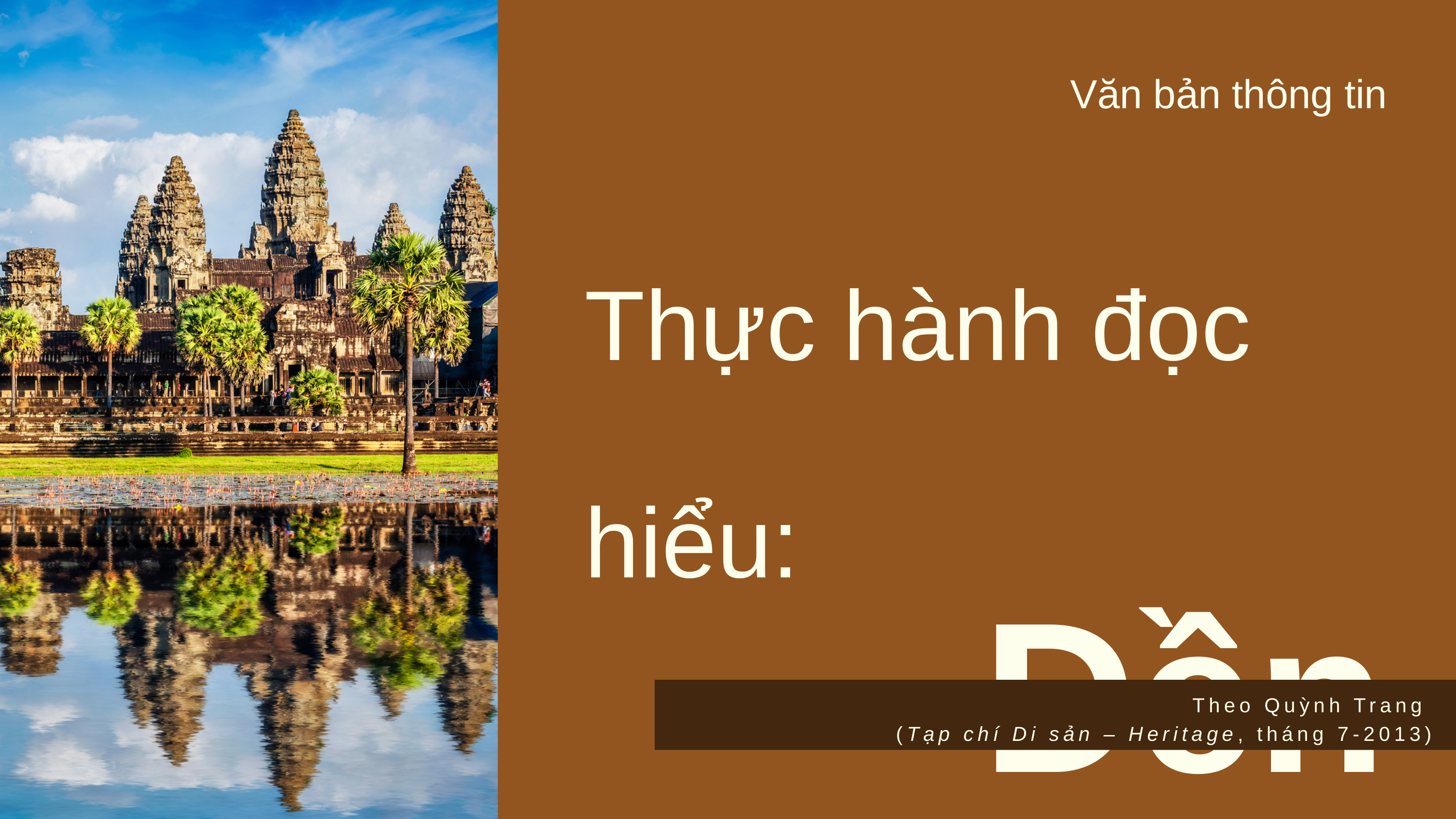

Văn bản thông tin
Thực hành đọc hiểu:
Đền tháp vẫn ngủ yên

Theo Quỳnh Trang
(Tạp chí Di sản – Heritage, tháng 7-2013)